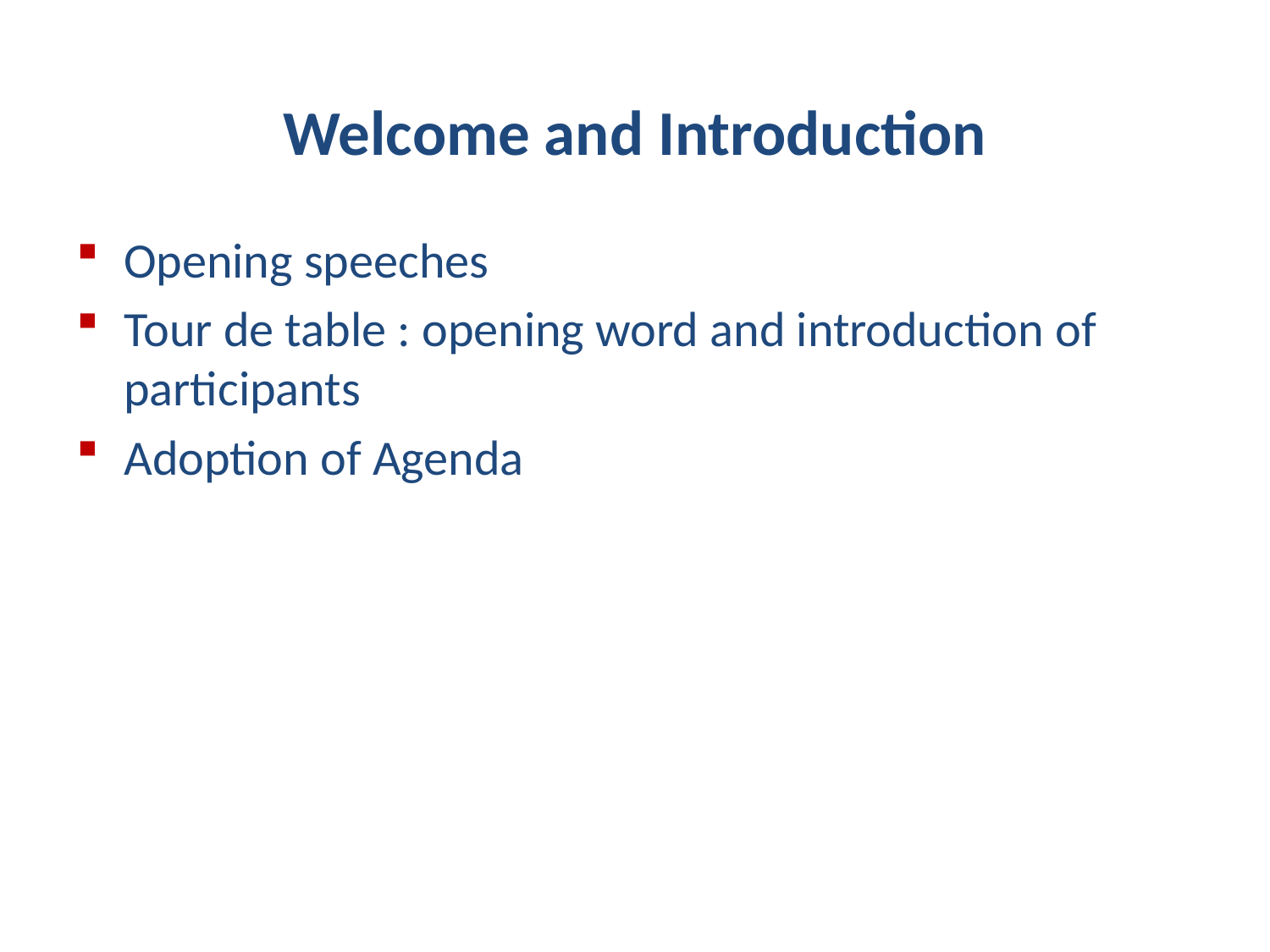

# Welcome and Introduction
Opening speeches
Tour de table : opening word and introduction of participants
Adoption of Agenda